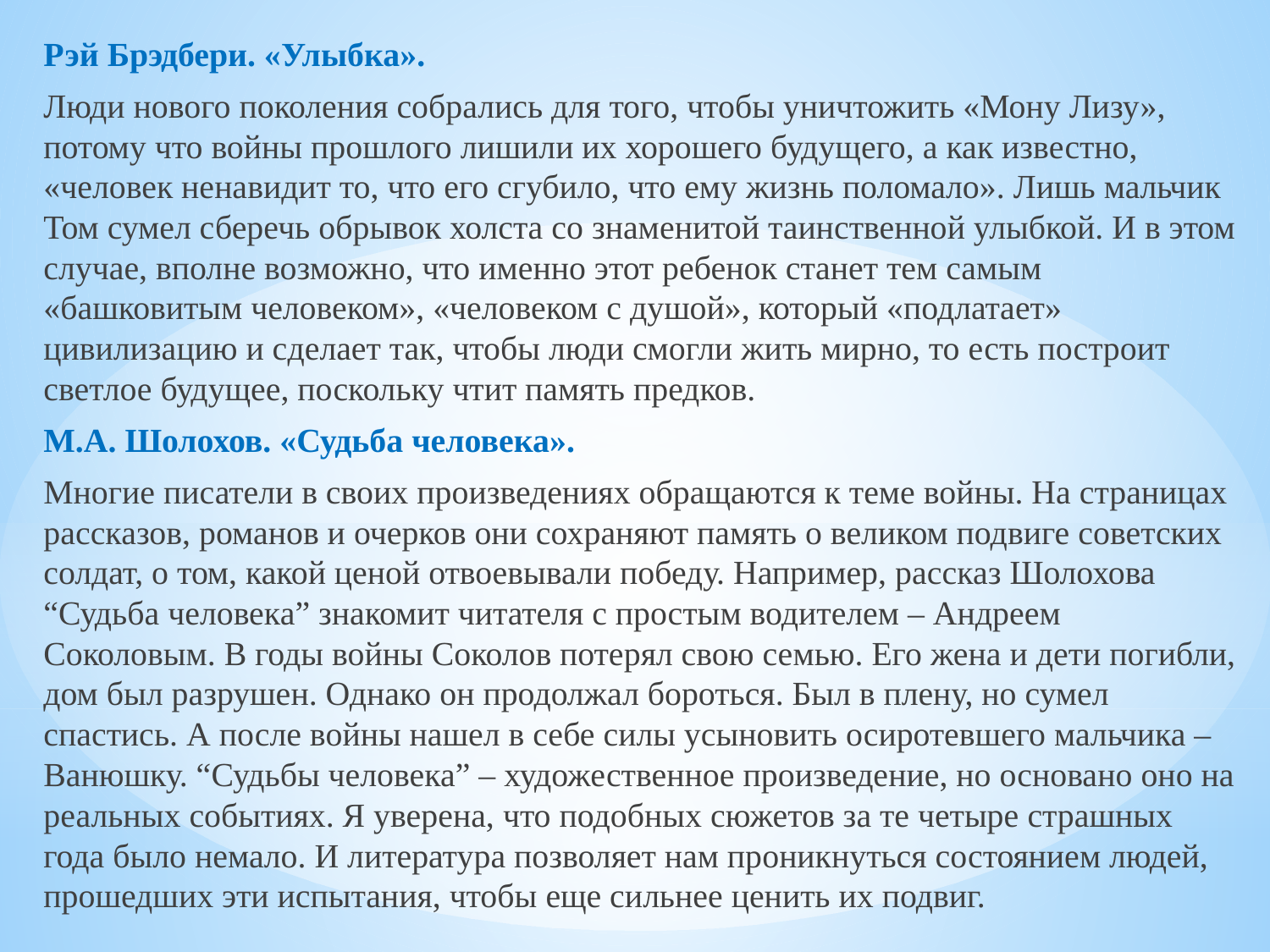

Рэй Брэдбери. «Улыбка».
Люди нового поколения собрались для того, чтобы уничтожить «Мону Лизу», потому что войны прошлого лишили их хорошего будущего, а как известно, «человек ненавидит то, что его сгубило, что ему жизнь поломало». Лишь мальчик Том сумел сберечь обрывок холста со знаменитой таинственной улыбкой. И в этом случае, вполне возможно, что именно этот ребенок станет тем самым «башковитым человеком», «человеком с душой», который «подлатает» цивилизацию и сделает так, чтобы люди смогли жить мирно, то есть построит светлое будущее, поскольку чтит память предков.
М.А. Шолохов. «Судьба человека».
Многие писатели в своих произведениях обращаются к теме войны. На страницах рассказов, романов и очерков они сохраняют память о великом подвиге советских солдат, о том, какой ценой отвоевывали победу. Например, рассказ Шолохова “Судьба человека” знакомит читателя с простым водителем – Андреем Соколовым. В годы войны Соколов потерял свою семью. Его жена и дети погибли, дом был разрушен. Однако он продолжал бороться. Был в плену, но сумел спастись. А после войны нашел в себе силы усыновить осиротевшего мальчика – Ванюшку. “Судьбы человека” – художественное произведение, но основано оно на реальных событиях. Я уверена, что подобных сюжетов за те четыре страшных года было немало. И литература позволяет нам проникнуться состоянием людей, прошедших эти испытания, чтобы еще сильнее ценить их подвиг.

#